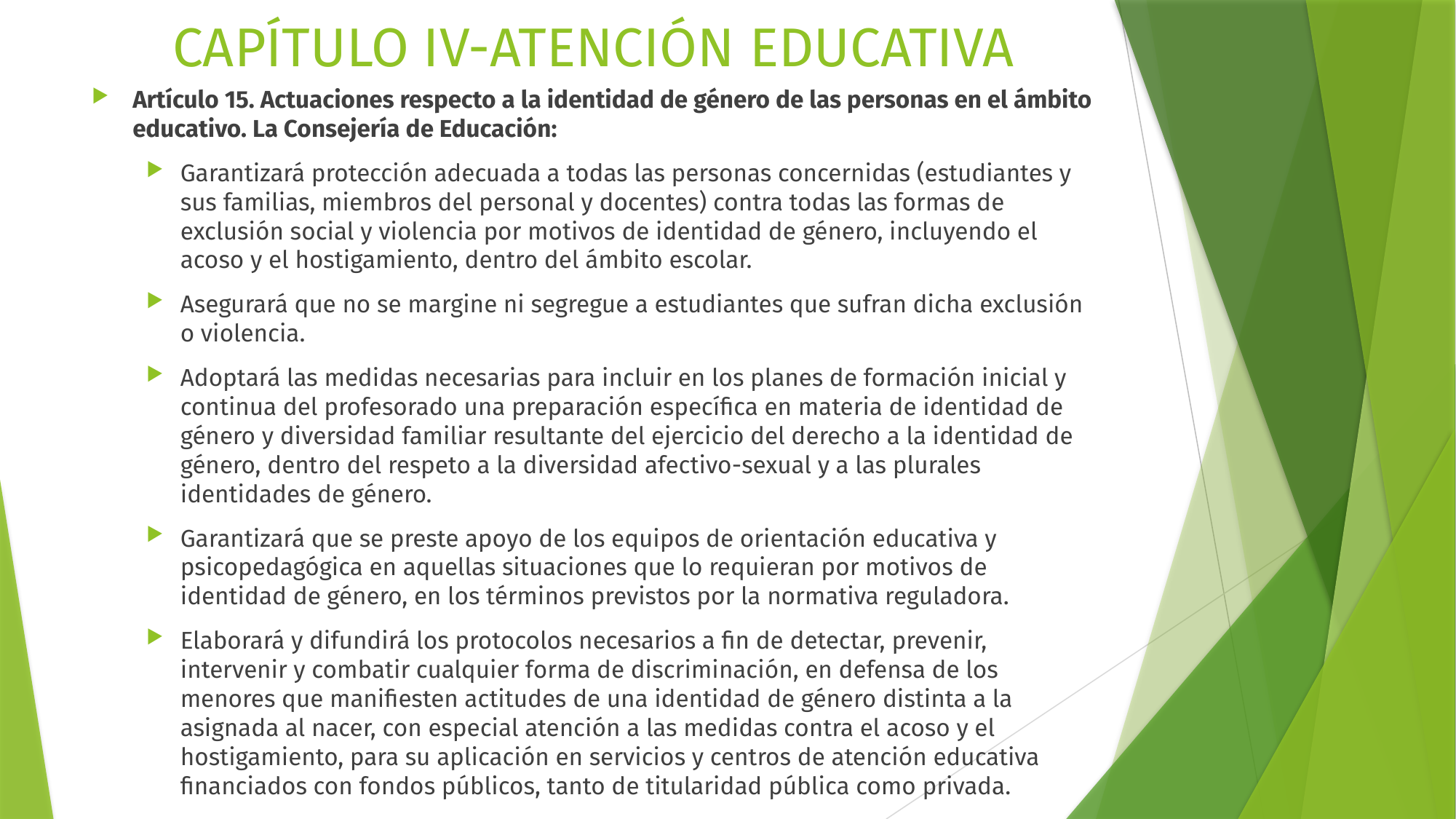

# CAPÍTULO IV-ATENCIÓN EDUCATIVA
Artículo 15. Actuaciones respecto a la identidad de género de las personas en el ámbito educativo. La Consejería de Educación:
Garantizará protección adecuada a todas las personas concernidas (estudiantes y sus familias, miembros del personal y docentes) contra todas las formas de exclusión social y violencia por motivos de identidad de género, incluyendo el acoso y el hostigamiento, dentro del ámbito escolar.
Asegurará que no se margine ni segregue a estudiantes que sufran dicha exclusión o violencia.
Adoptará las medidas necesarias para incluir en los planes de formación inicial y continua del profesorado una preparación específica en materia de identidad de género y diversidad familiar resultante del ejercicio del derecho a la identidad de género, dentro del respeto a la diversidad afectivo-sexual y a las plurales identidades de género.
Garantizará que se preste apoyo de los equipos de orientación educativa y psicopedagógica en aquellas situaciones que lo requieran por motivos de identidad de género, en los términos previstos por la normativa reguladora.
Elaborará y difundirá los protocolos necesarios a fin de detectar, prevenir, intervenir y combatir cualquier forma de discriminación, en defensa de los menores que manifiesten actitudes de una identidad de género distinta a la asignada al nacer, con especial atención a las medidas contra el acoso y el hostigamiento, para su aplicación en servicios y centros de atención educativa financiados con fondos públicos, tanto de titularidad pública como privada.